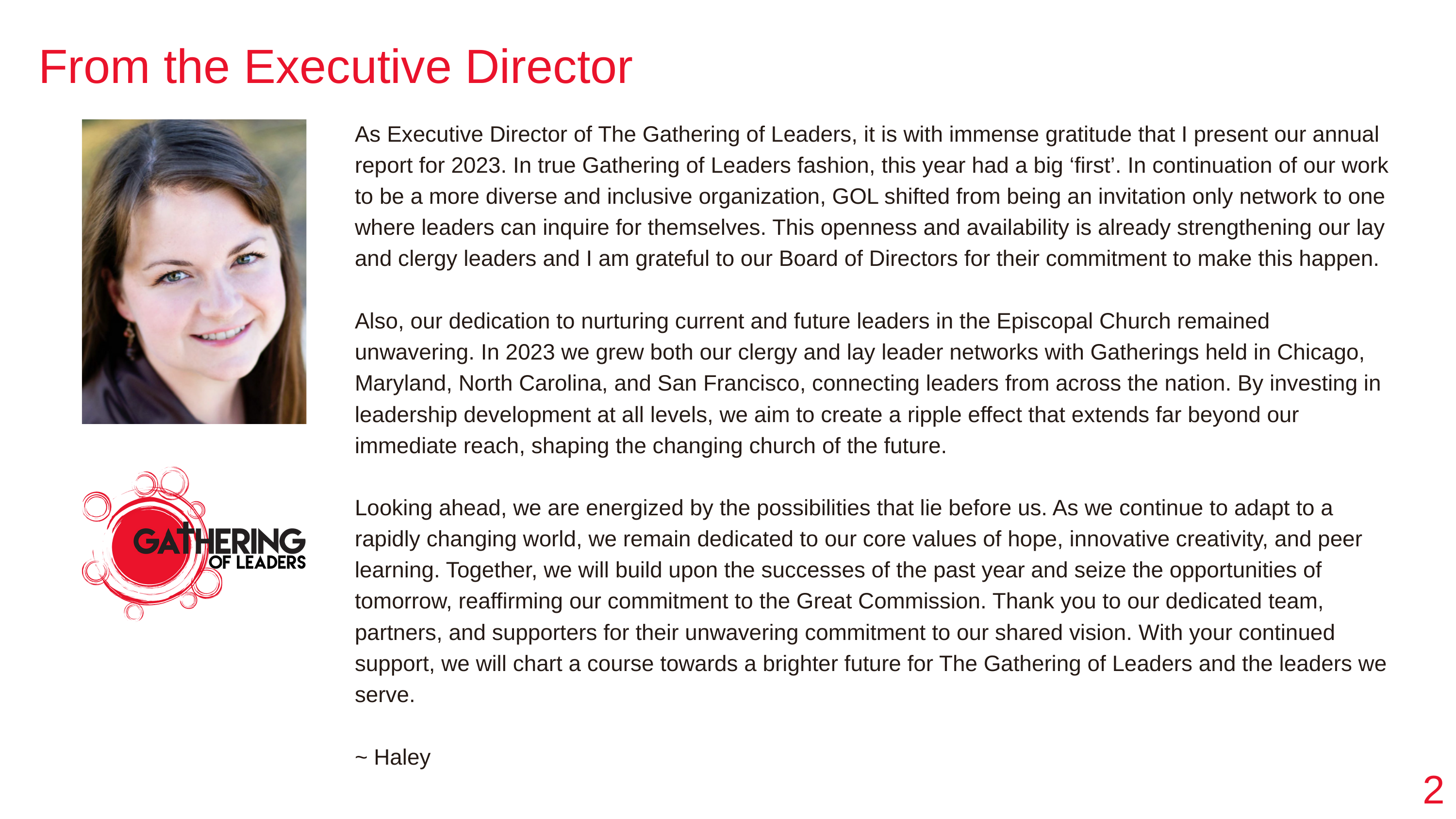

From the Executive Director
As Executive Director of The Gathering of Leaders, it is with immense gratitude that I present our annual report for 2023. In true Gathering of Leaders fashion, this year had a big ‘first’. In continuation of our work to be a more diverse and inclusive organization, GOL shifted from being an invitation only network to one where leaders can inquire for themselves. This openness and availability is already strengthening our lay and clergy leaders and I am grateful to our Board of Directors for their commitment to make this happen.

Also, our dedication to nurturing current and future leaders in the Episcopal Church remained unwavering. In 2023 we grew both our clergy and lay leader networks with Gatherings held in Chicago, Maryland, North Carolina, and San Francisco, connecting leaders from across the nation. By investing in leadership development at all levels, we aim to create a ripple effect that extends far beyond our immediate reach, shaping the changing church of the future.

Looking ahead, we are energized by the possibilities that lie before us. As we continue to adapt to a rapidly changing world, we remain dedicated to our core values of hope, innovative creativity, and peer learning. Together, we will build upon the successes of the past year and seize the opportunities of tomorrow, reaffirming our commitment to the Great Commission. Thank you to our dedicated team, partners, and supporters for their unwavering commitment to our shared vision. With your continued support, we will chart a course towards a brighter future for The Gathering of Leaders and the leaders we serve.

~ Haley

2